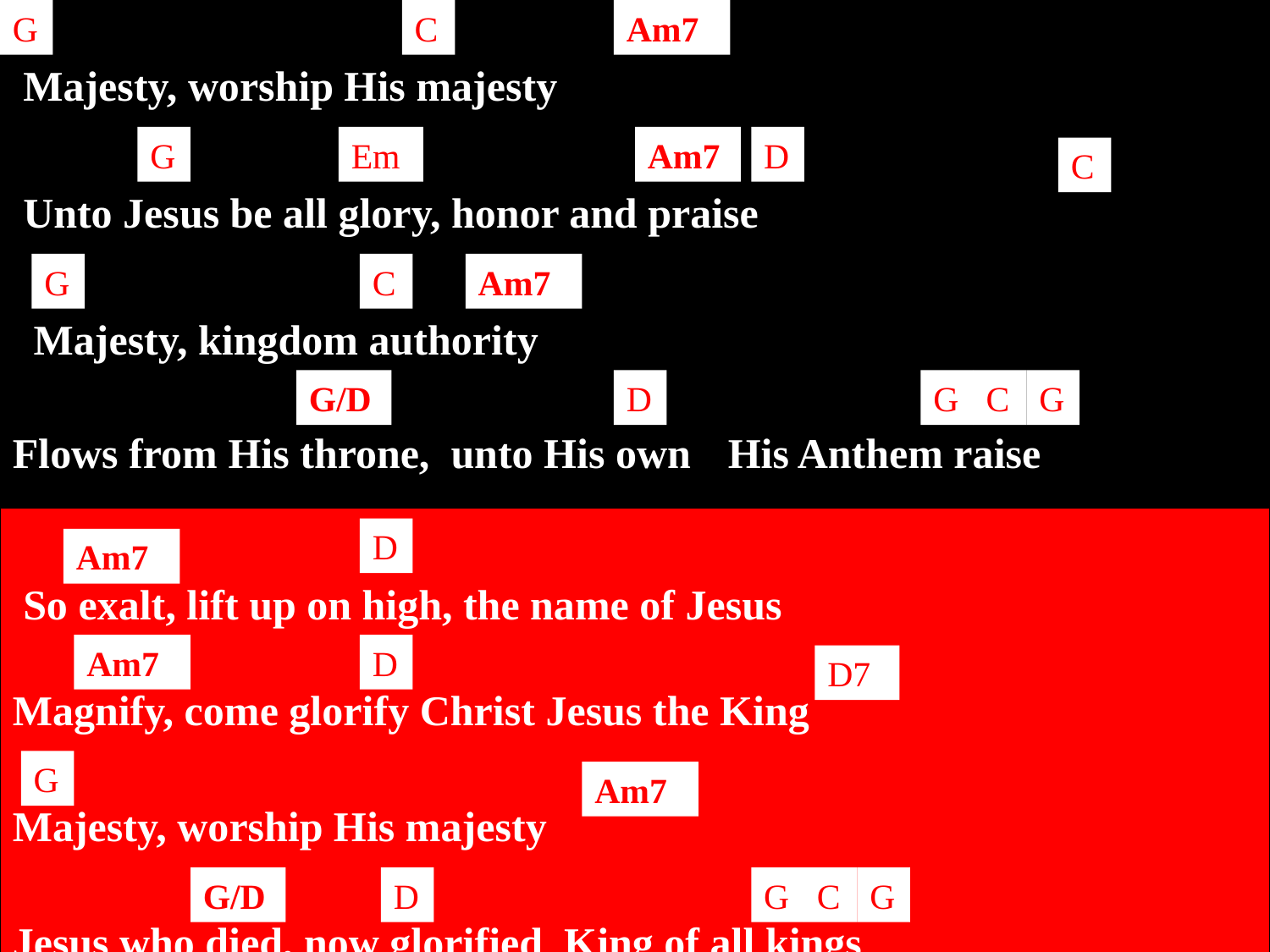

G
C
Am7
 Majesty, worship His majesty
G
Em
Am7
D
C
 Unto Jesus be all glory, honor and praise
G
C
Am7
  Majesty, kingdom authority

G/D
D
G
C
G
Flows from His throne,  unto His own   His Anthem raise

D
Am7
 So exalt, lift up on high, the name of Jesus
Am7
D
D7
Magnify, come glorify Christ Jesus the King
G
Am7
Majesty, worship His majesty
G/D
D
G
C
G
Jesus who died, now glorified  King of all kings